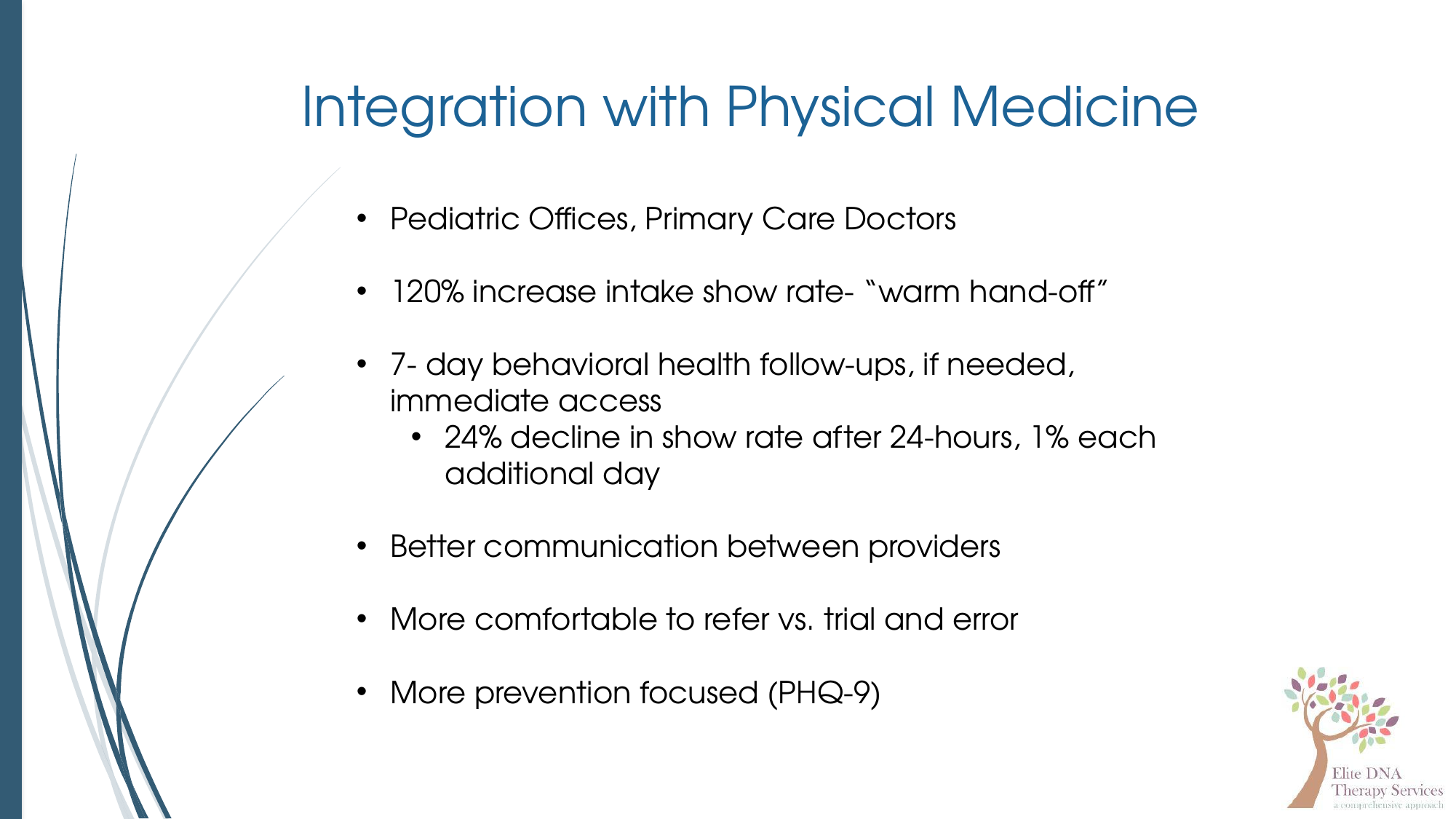

# Integration with Physical Medicine
Pediatric Offices, Primary Care Doctors

120% increase intake show rate- “warm hand-off”

7- day behavioral health follow-ups, if needed, immediate access
24% decline in show rate after 24-hours, 1% each additional day

Better communication between providers

More comfortable to refer vs. trial and error

More prevention focused (PHQ-9)